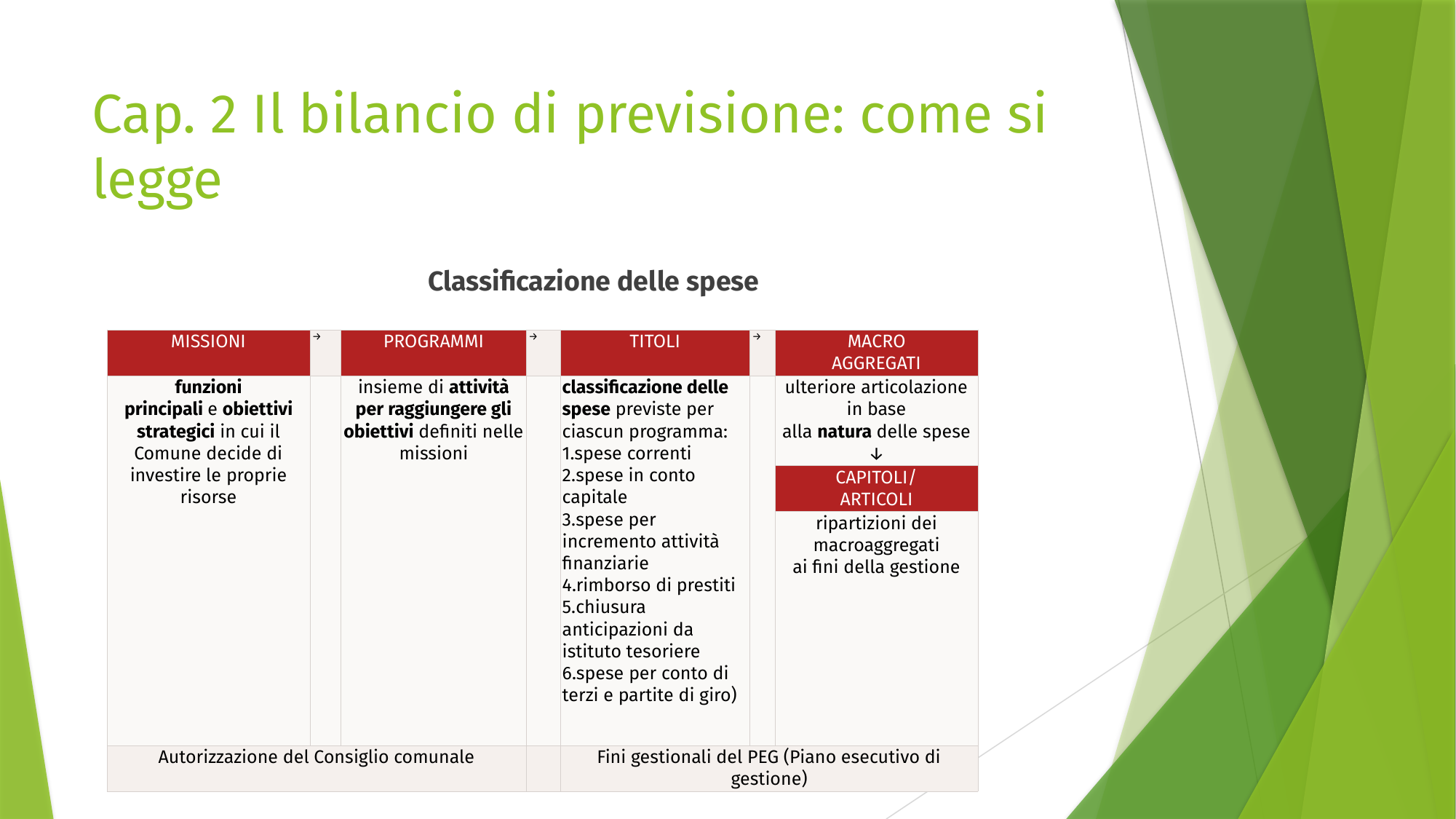

# Cap. 2 Il bilancio di previsione: come si legge
Classificazione delle spese

| MISSIONI | → | PROGRAMMI | → | TITOLI | → | MACRO AGGREGATI |
| --- | --- | --- | --- | --- | --- | --- |
| funzioni principali e obiettivi strategici in cui il Comune decide di investire le proprie risorse |  | insieme di attività per raggiungere gli obiettivi definiti nelle missioni |  | classificazione delle spese previste per ciascun programma: spese correnti spese in conto capitale spese per incremento attività finanziarie rimborso di prestiti chiusura anticipazioni da istituto tesoriere spese per conto di terzi e partite di giro) |  | ulteriore articolazione in base alla natura delle spese ↓ |
|  |  |  |  |  |  | CAPITOLI/ ARTICOLI |
|  |  |  |  |  |  | ripartizioni dei macroaggregati ai fini della gestione |
| Autorizzazione del Consiglio comunale |  |  |  | Fini gestionali del PEG (Piano esecutivo di gestione) |  |  |